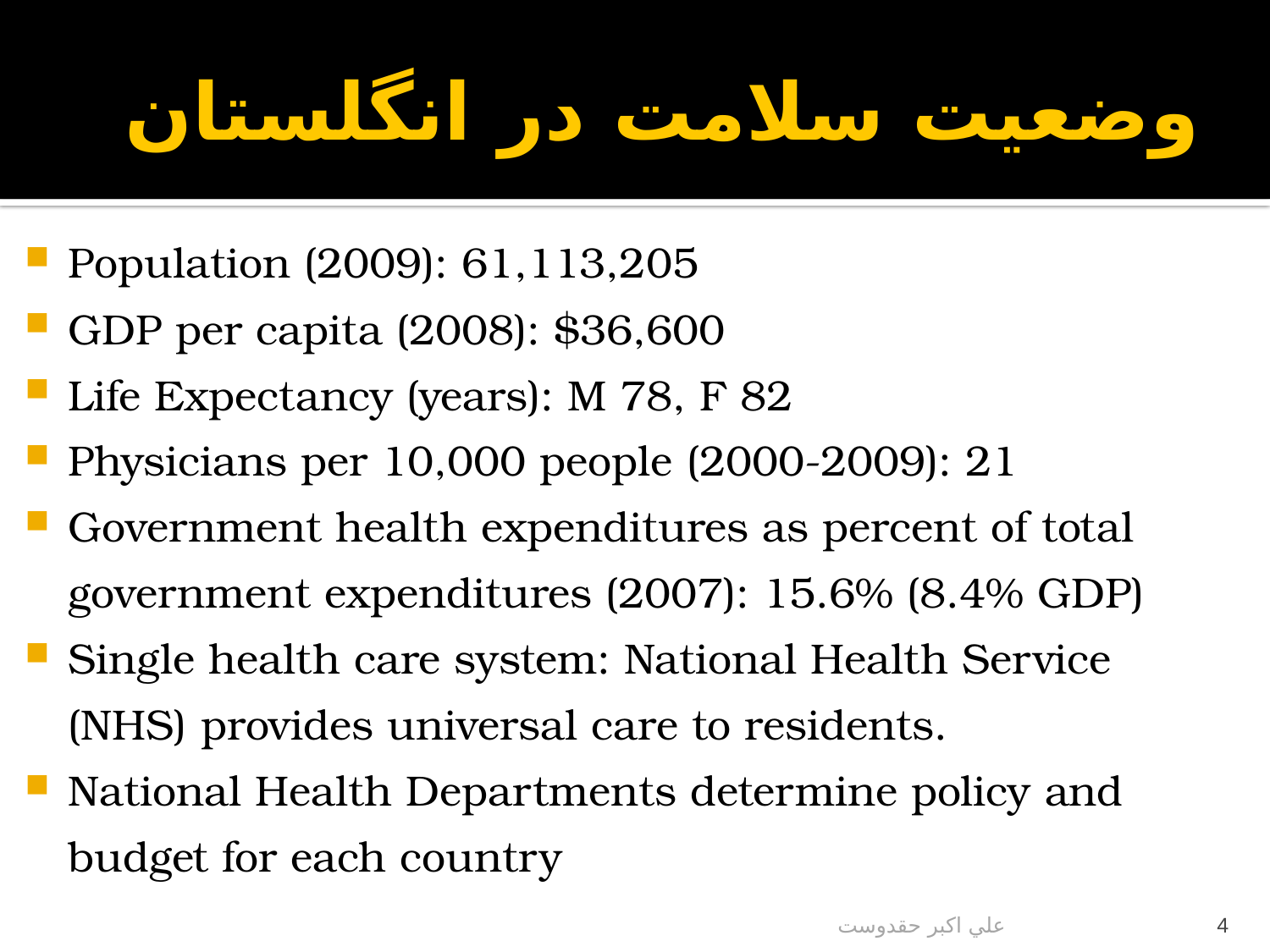

# وضعیت سلامت در انگلستان
Population (2009): 61,113,205
GDP per capita (2008): $36,600
Life Expectancy (years): M 78, F 82
Physicians per 10,000 people (2000-2009): 21
Government health expenditures as percent of total government expenditures (2007): 15.6% (8.4% GDP)
Single health care system: National Health Service (NHS) provides universal care to residents.
National Health Departments determine policy and budget for each country

علي اكبر حقدوست
4